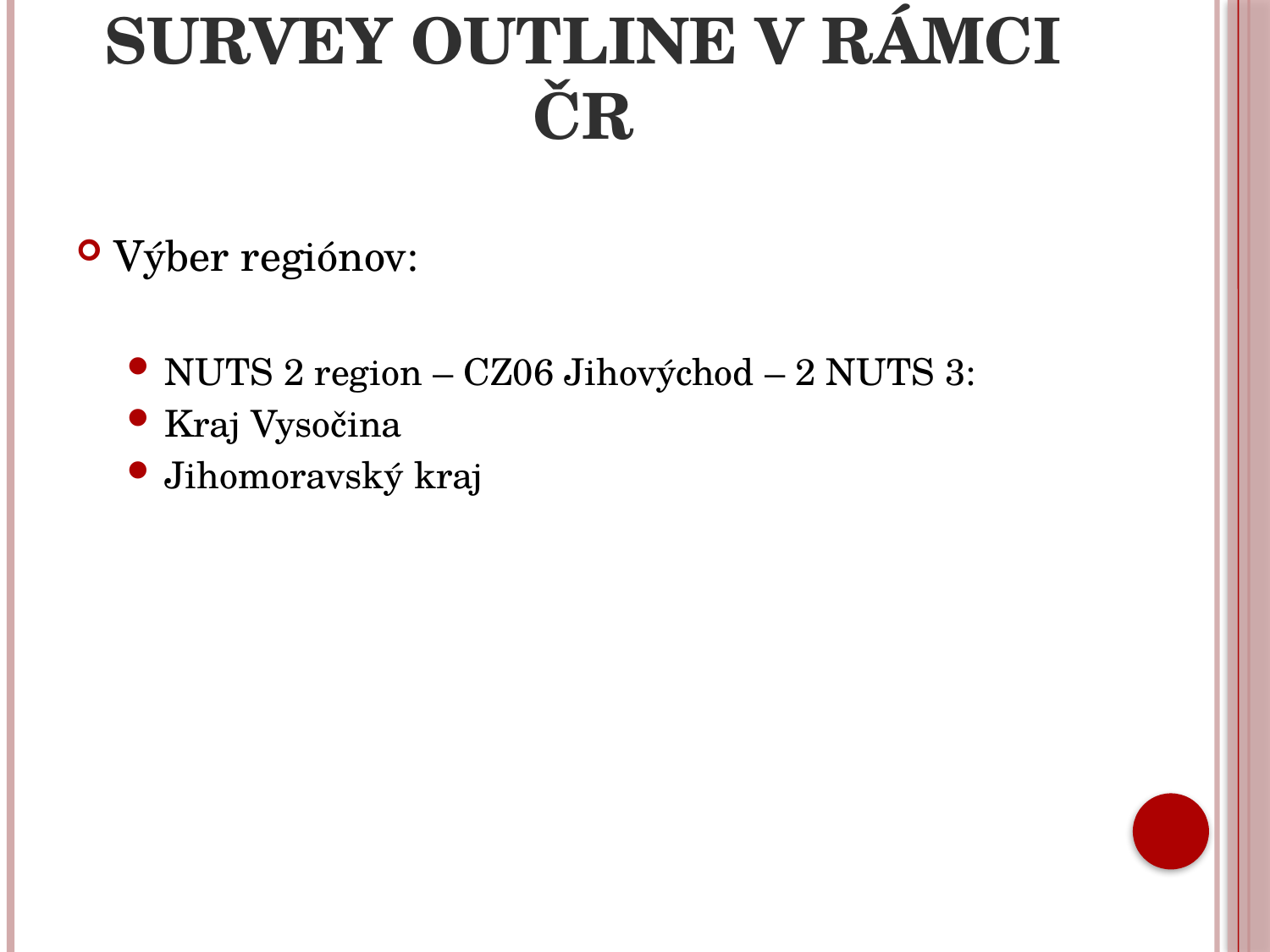

# Survey outline v rámci ČR
Výber regiónov:

NUTS 2 region – CZ06 Jihovýchod – 2 NUTS 3:
Kraj Vysočina
Jihomoravský kraj